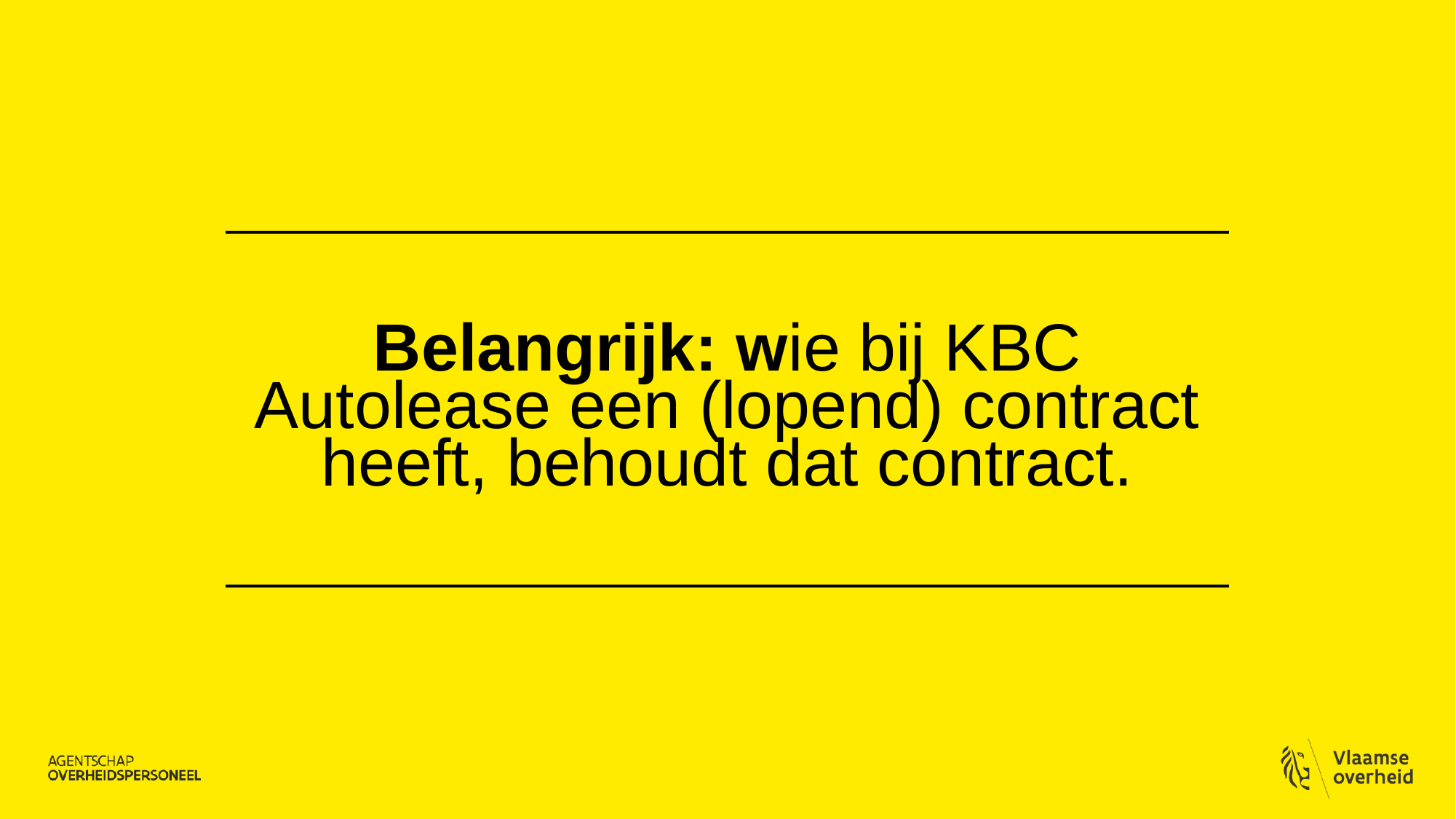

# Belangrijk: wie bij KBC Autolease een (lopend) contract heeft, behoudt dat contract.